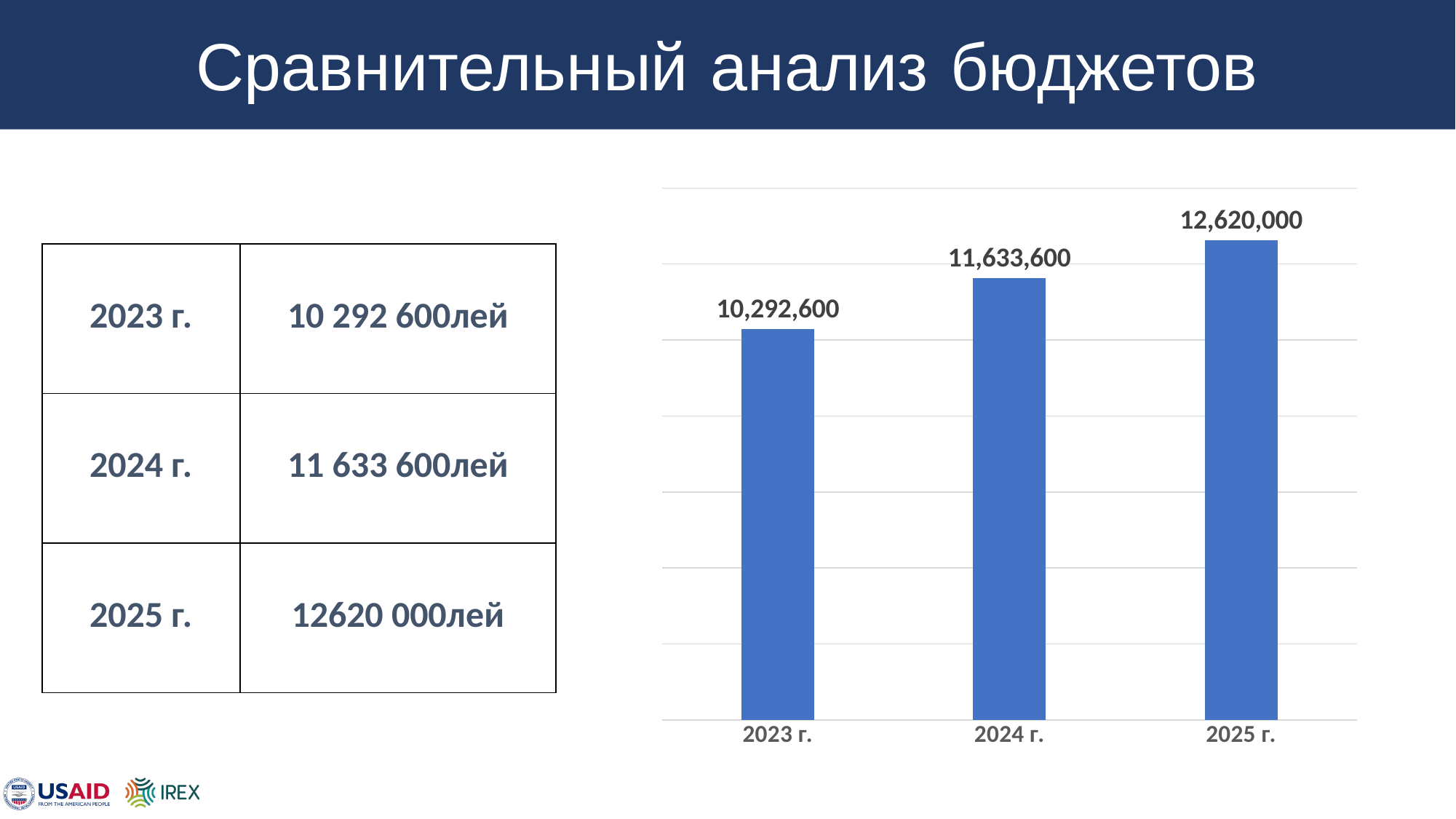

# Сравнительный анализ бюджетов

### Chart

| Category | Buget |
|---|---|
| 2023 г. | 10292600.0 |
| 2024 г. | 11633600.0 |
| 2025 г. | 12620000.0 |
| 2023 г. | 10 292 600лей |
| --- | --- |
| 2024 г. | 11 633 600лей |
| 2025 г. | 12620 000лей |